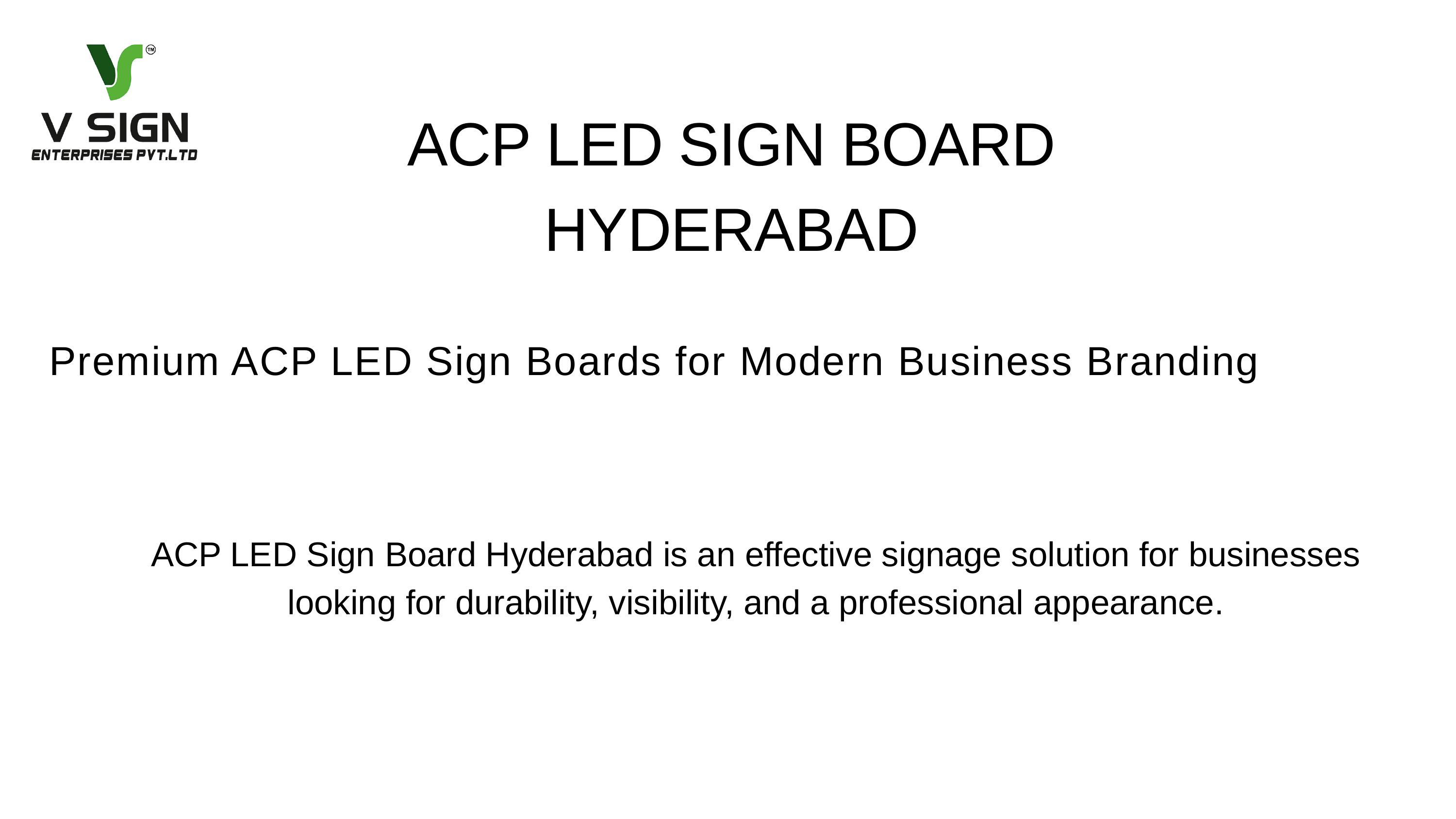

ACP LED SIGN BOARD HYDERABAD
Premium ACP LED Sign Boards for Modern Business Branding
ACP LED Sign Board Hyderabad is an effective signage solution for businesses looking for durability, visibility, and a professional appearance.